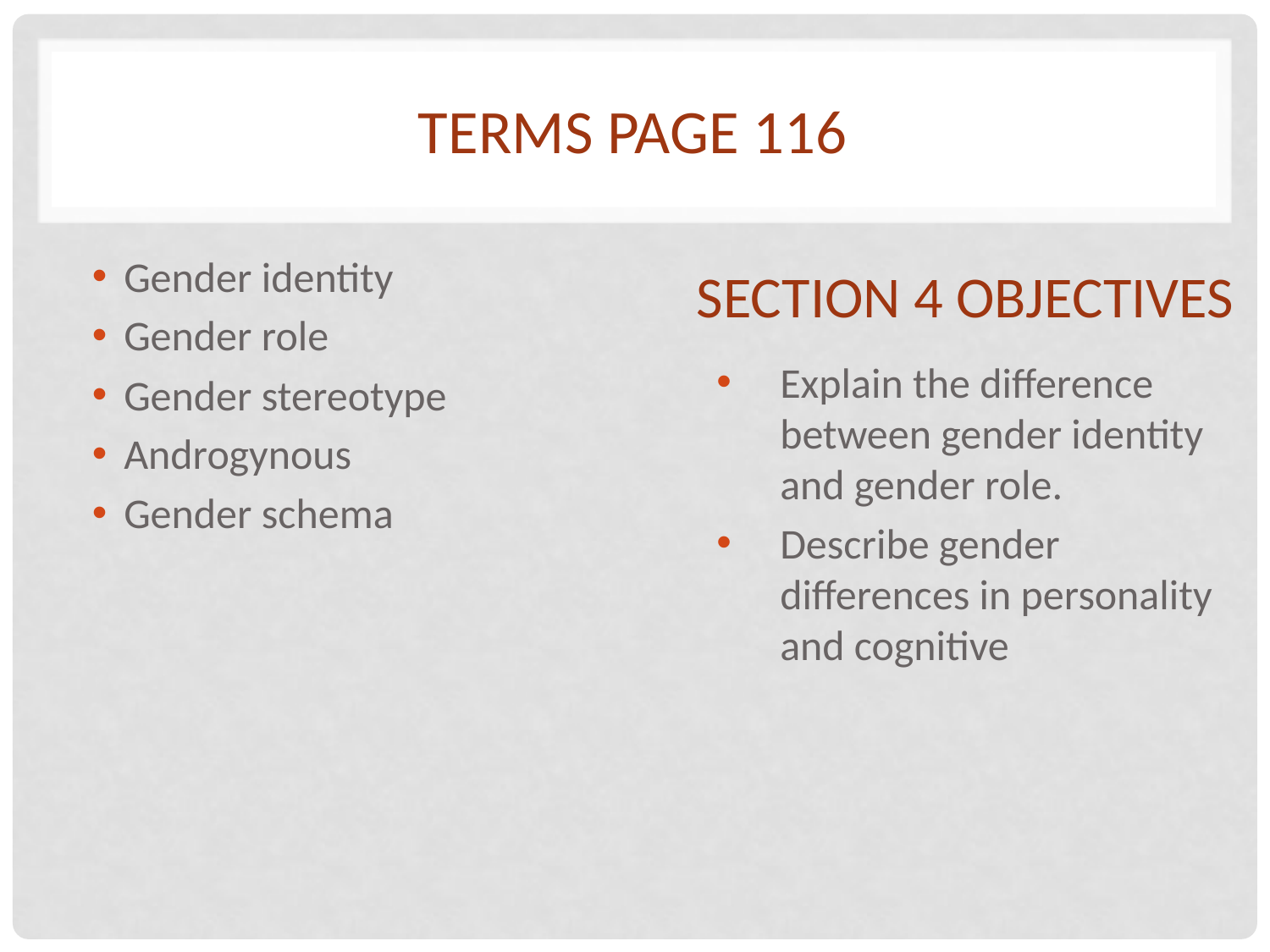

# Terms page 116
Section 4 Objectives
Gender identity
Gender role
Gender stereotype
Androgynous
Gender schema

Explain the difference between gender identity and gender role.
Describe gender differences in personality and cognitive